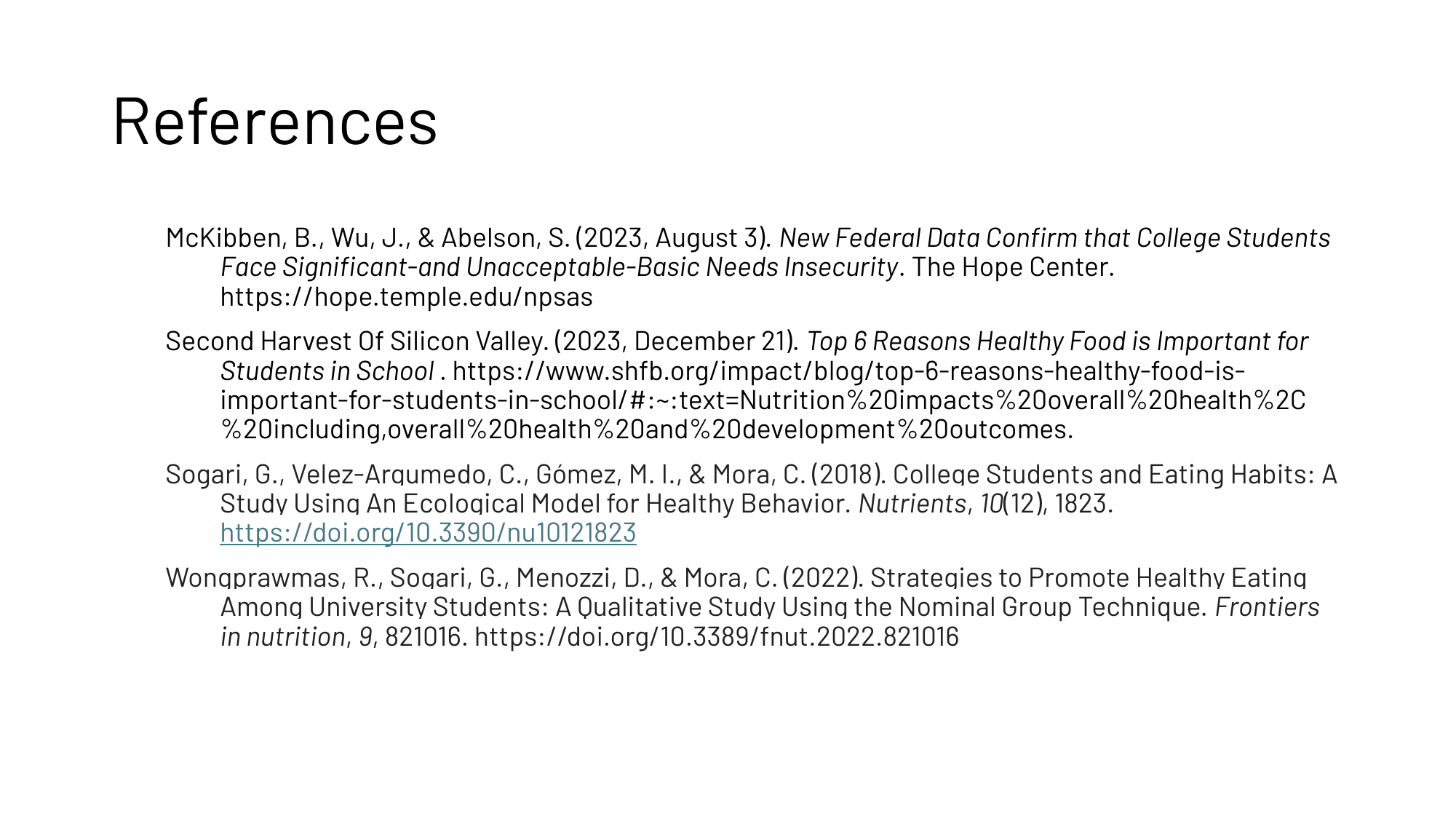

# References
McKibben, B., Wu, J., & Abelson, S. (2023, August 3). New Federal Data Confirm that College Students Face Significant-and Unacceptable-Basic Needs Insecurity. The Hope Center. https://hope.temple.edu/npsas
Second Harvest Of Silicon Valley. (2023, December 21). Top 6 Reasons Healthy Food is Important for Students in School . https://www.shfb.org/impact/blog/top-6-reasons-healthy-food-is-important-for-students-in-school/#:~:text=Nutrition%20impacts%20overall%20health%2C%20including,overall%20health%20and%20development%20outcomes.
Sogari, G., Velez-Argumedo, C., Gómez, M. I., & Mora, C. (2018). College Students and Eating Habits: A Study Using An Ecological Model for Healthy Behavior. Nutrients, 10(12), 1823. https://doi.org/10.3390/nu10121823
Wongprawmas, R., Sogari, G., Menozzi, D., & Mora, C. (2022). Strategies to Promote Healthy Eating Among University Students: A Qualitative Study Using the Nominal Group Technique. Frontiers in nutrition, 9, 821016. https://doi.org/10.3389/fnut.2022.821016